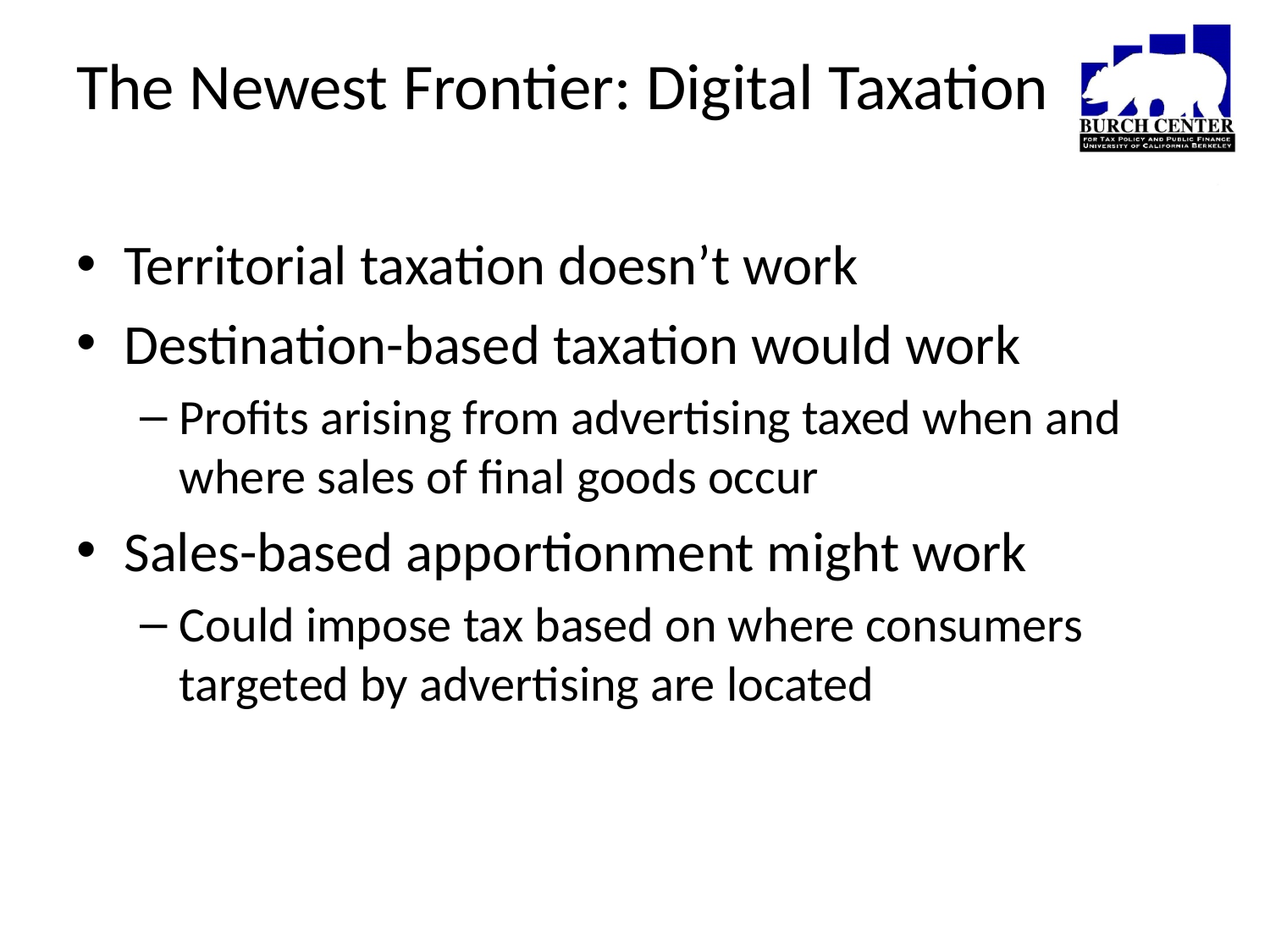

# The Newest Frontier: Digital Taxation
Territorial taxation doesn’t work
Destination-based taxation would work
Profits arising from advertising taxed when and where sales of final goods occur
Sales-based apportionment might work
Could impose tax based on where consumers targeted by advertising are located